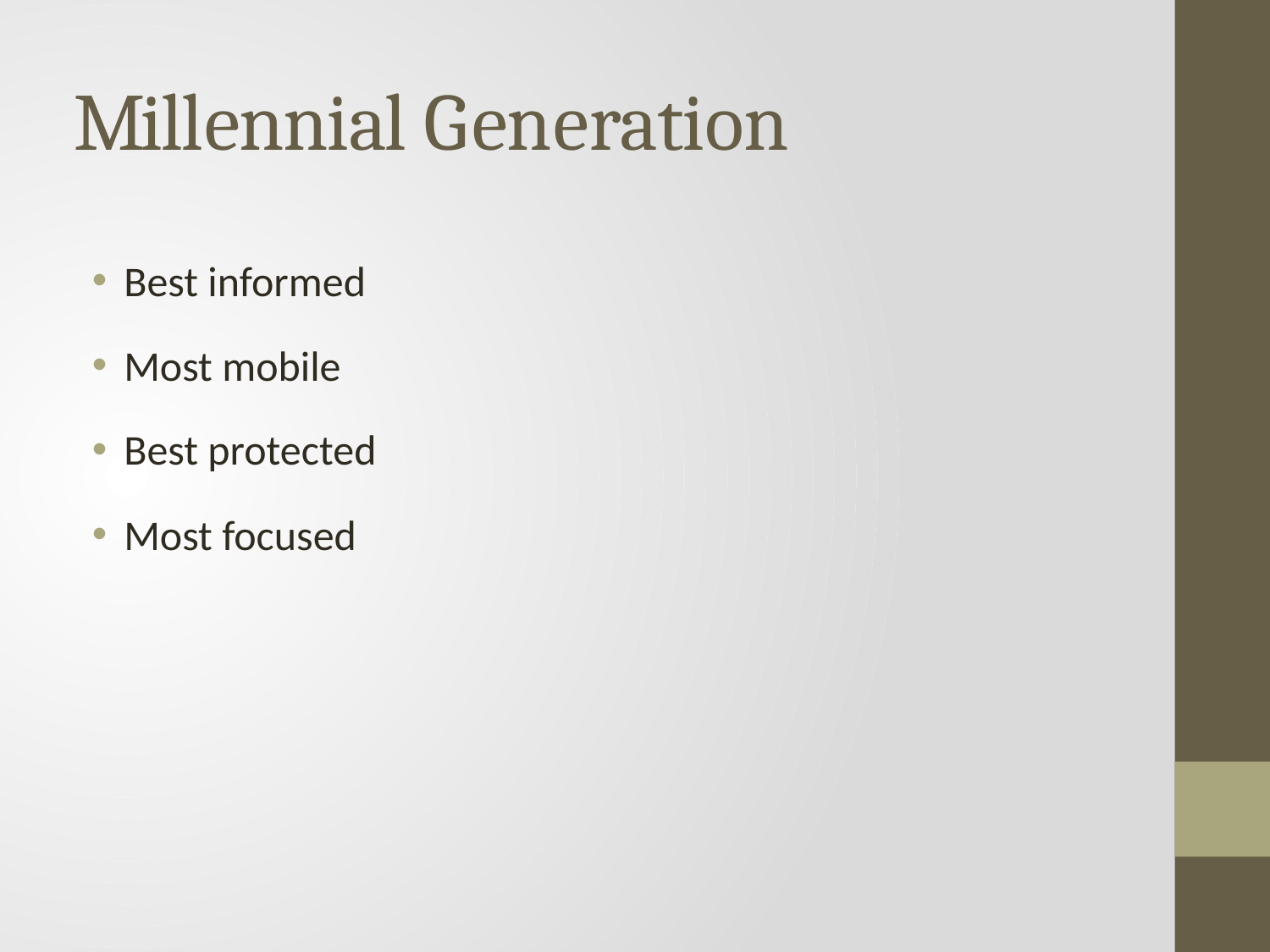

# Millennial Generation
Best informed
Most mobile
Best protected
Most focused